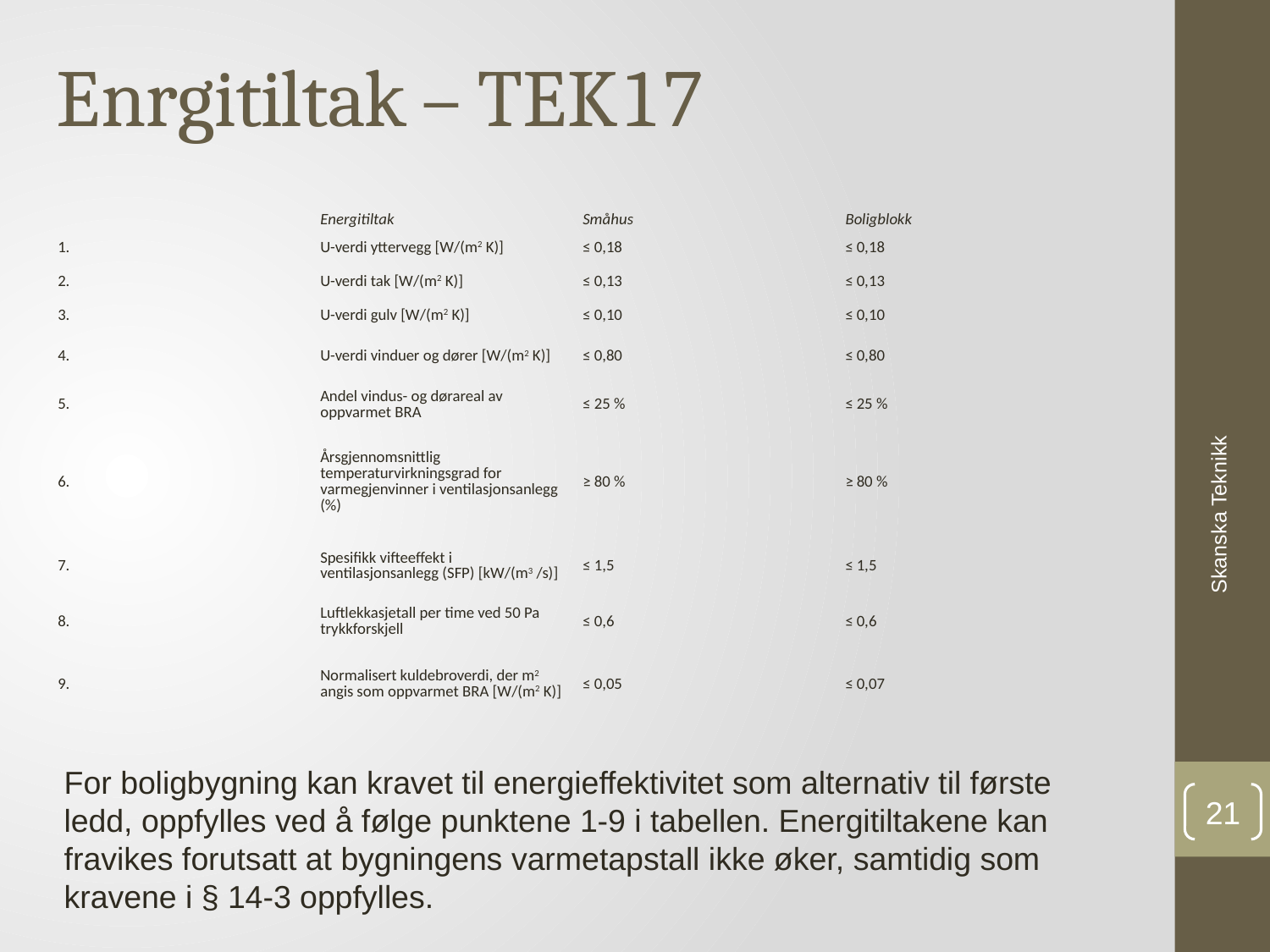

# Enrgitiltak – TEK17
|  | Energitiltak | Småhus | Boligblokk |
| --- | --- | --- | --- |
| 1. | U-verdi yttervegg [W/(m2 K)] | ≤ 0,18 | ≤ 0,18 |
| 2. | U-verdi tak [W/(m2 K)] | ≤ 0,13 | ≤ 0,13 |
| 3. | U-verdi gulv [W/(m2 K)] | ≤ 0,10 | ≤ 0,10 |
| 4. | U-verdi vinduer og dører [W/(m2 K)] | ≤ 0,80 | ≤ 0,80 |
| 5. | Andel vindus- og dørareal av oppvarmet BRA | ≤ 25 % | ≤ 25 % |
| 6. | Årsgjennomsnittlig temperaturvirkningsgrad for varmegjenvinner i ventilasjonsanlegg (%) | ≥ 80 % | ≥ 80 % |
| 7. | Spesifikk vifteeffekt i ventilasjonsanlegg (SFP) [kW/(m3 /s)] | ≤ 1,5 | ≤ 1,5 |
| 8. | Luftlekkasjetall per time ved 50 Pa trykkforskjell | ≤ 0,6 | ≤ 0,6 |
| 9. | Normalisert kuldebroverdi, der m2 angis som oppvarmet BRA [W/(m2 K)] | ≤ 0,05 | ≤ 0,07 |
Skanska Teknikk
For boligbygning kan kravet til energieffektivitet som alternativ til første ledd, oppfylles ved å følge punktene 1-9 i tabellen. Energitiltakene kan fravikes forutsatt at bygningens varmetapstall ikke øker, samtidig som kravene i § 14-3 oppfylles.
21